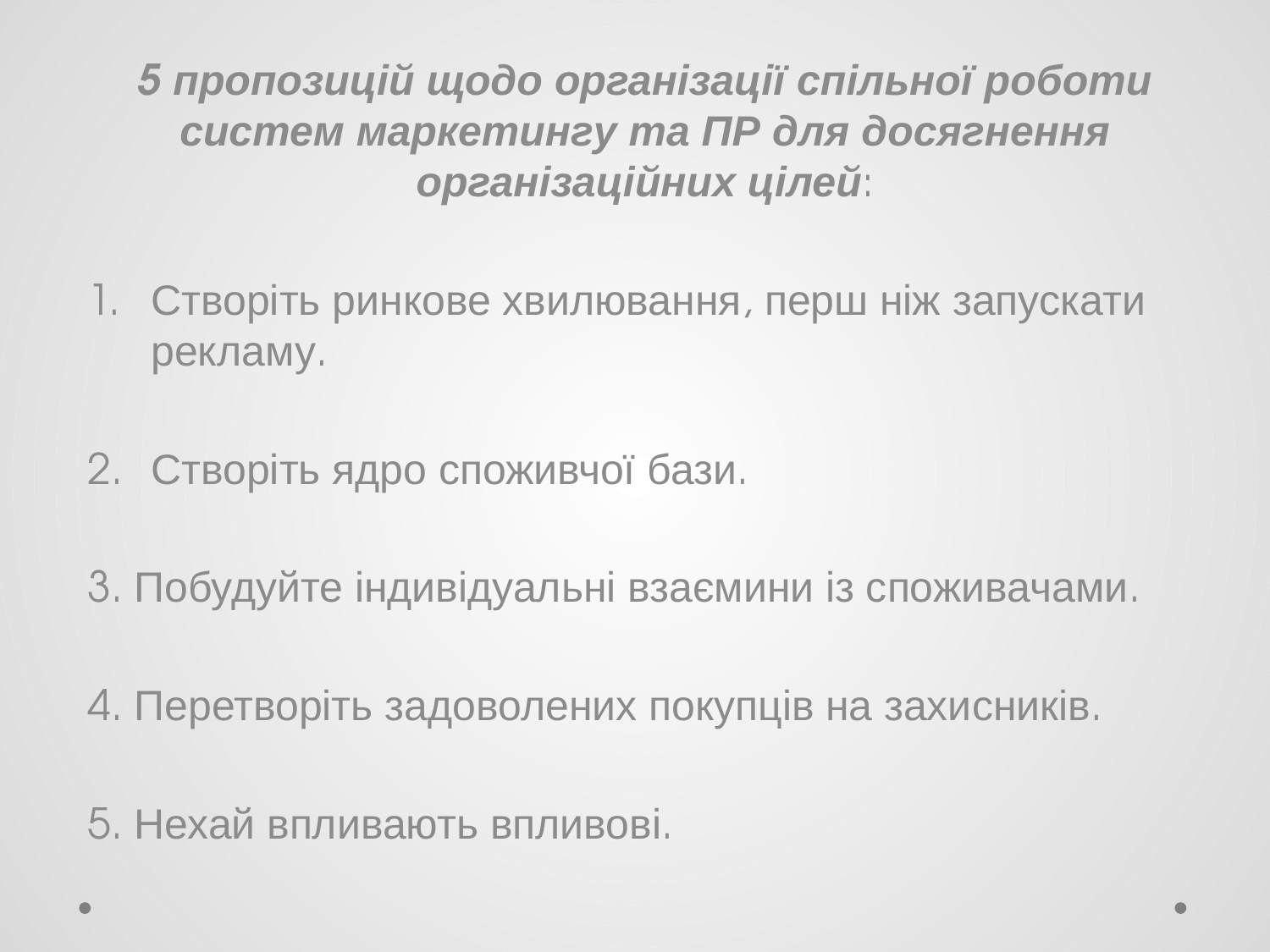

5 пропозицій щодо організації спільної роботи систем маркетингу та ПР для досягнення організаційних цілей:

Створіть ринкове хвилювання, перш ніж запускати рекламу.

Створіть ядро споживчої бази.

3. Побудуйте індивідуальні взаємини із споживачами.

4. Перетворіть задоволених покупців на захисників.

5. Нехай впливають впливові.